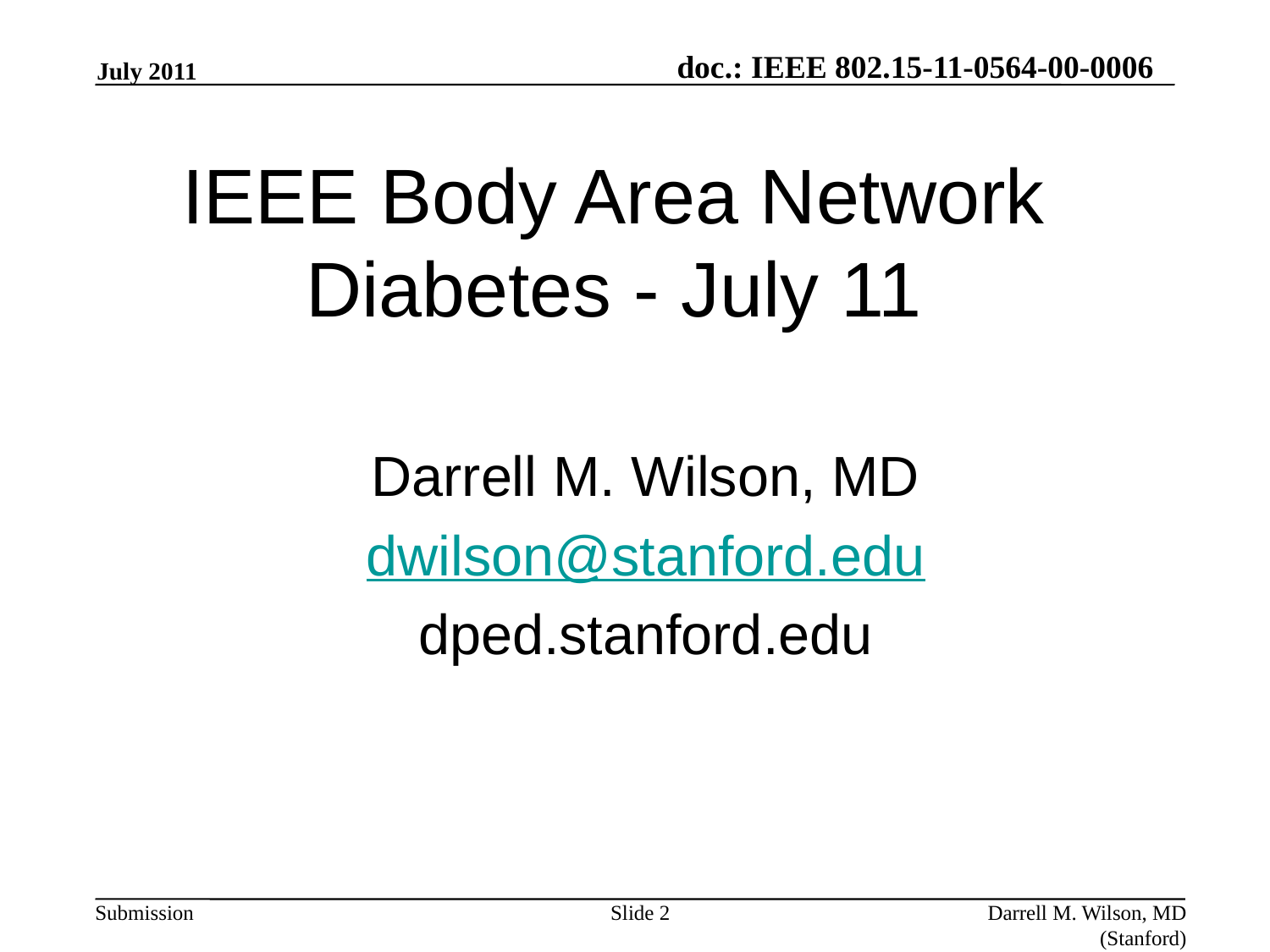

July 2011
# IEEE Body Area Network Diabetes - July 11
Darrell M. Wilson, MD
dwilson@stanford.edu
dped.stanford.edu
Slide 2
Darrell M. Wilson, MD (Stanford)